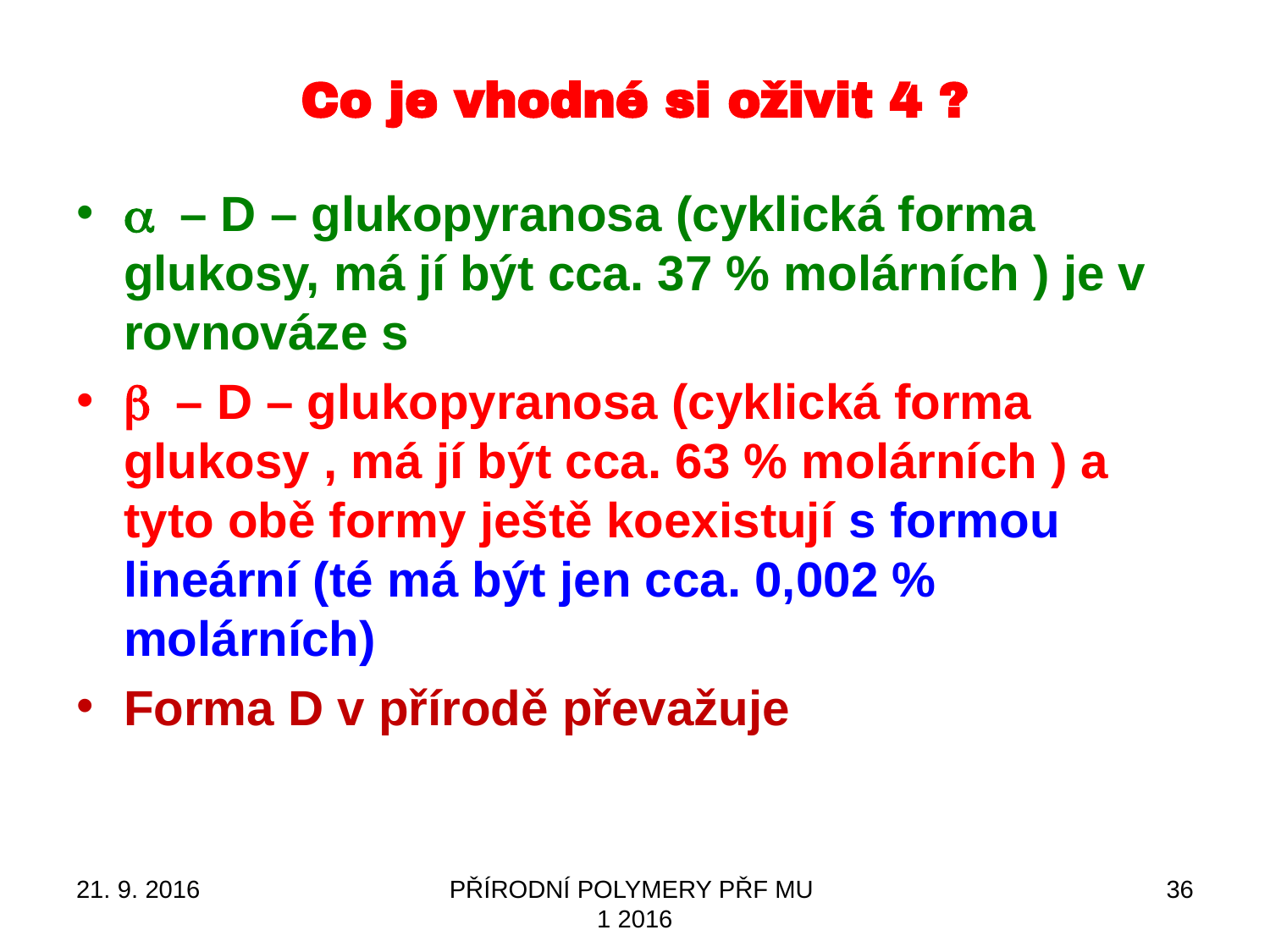

# Co je vhodné si oživit 4 ?
α – D – glukopyranosa (cyklická forma glukosy, má jí být cca. 37 % molárních ) je v rovnováze s
β – D – glukopyranosa (cyklická forma glukosy , má jí být cca. 63 % molárních ) a tyto obě formy ještě koexistují s formou lineární (té má být jen cca. 0,002 % molárních)
Forma D v přírodě převažuje

21. 9. 2016
PŘÍRODNÍ POLYMERY PŘF MU  1 2016
36